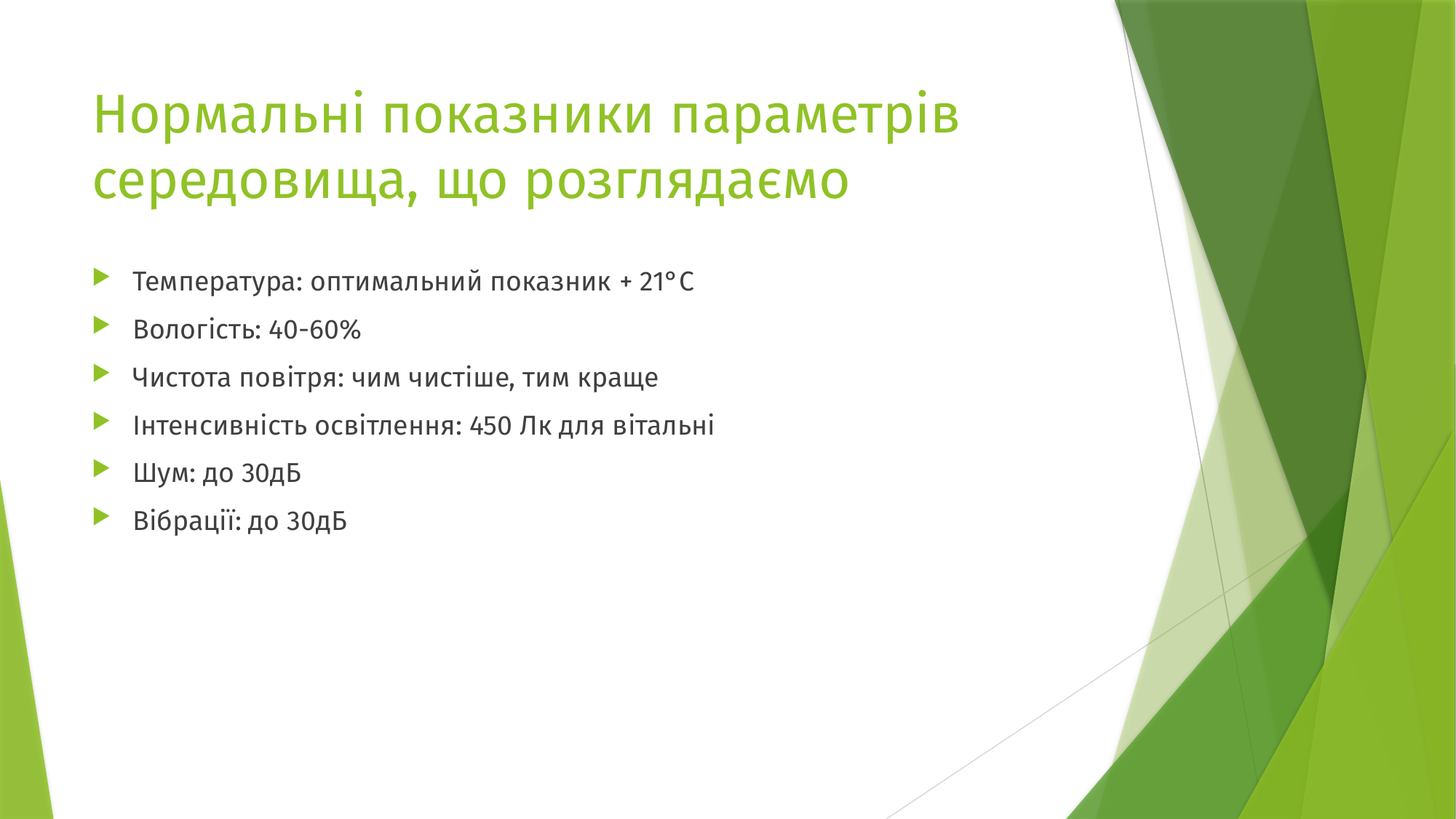

# Нормальні показники параметрів середовища, що розглядаємо
Температура: оптимальний показник + 21°C
Вологість: 40-60%
Чистота повітря: чим чистіше, тим краще
Інтенсивність освітлення: 450 Лк для вітальні
Шум: до 30дБ
Вібрації: до 30дБ